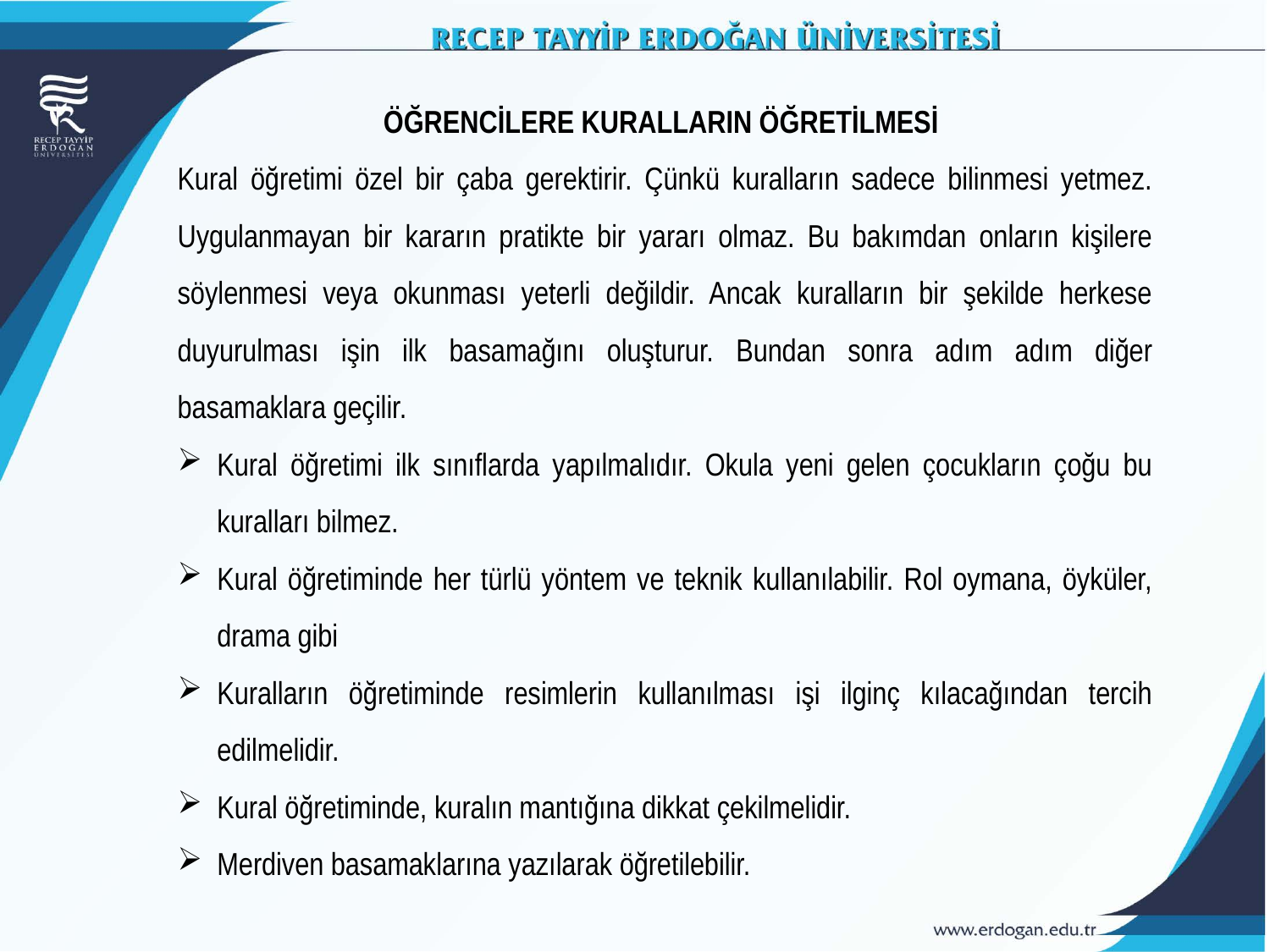

ÖĞRENCİLERE KURALLARIN ÖĞRETİLMESİ
Kural öğretimi özel bir çaba gerektirir. Çünkü kuralların sadece bilinmesi yetmez. Uygulanmayan bir kararın pratikte bir yararı olmaz. Bu bakımdan onların kişilere söylenmesi veya okunması yeterli değildir. Ancak kuralların bir şekilde herkese duyurulması işin ilk basamağını oluşturur. Bundan sonra adım adım diğer basamaklara geçilir.
Kural öğretimi ilk sınıflarda yapılmalıdır. Okula yeni gelen çocukların çoğu bu kuralları bilmez.
Kural öğretiminde her türlü yöntem ve teknik kullanılabilir. Rol oymana, öyküler, drama gibi
Kuralların öğretiminde resimlerin kullanılması işi ilginç kılacağından tercih edilmelidir.
Kural öğretiminde, kuralın mantığına dikkat çekilmelidir.
Merdiven basamaklarına yazılarak öğretilebilir.